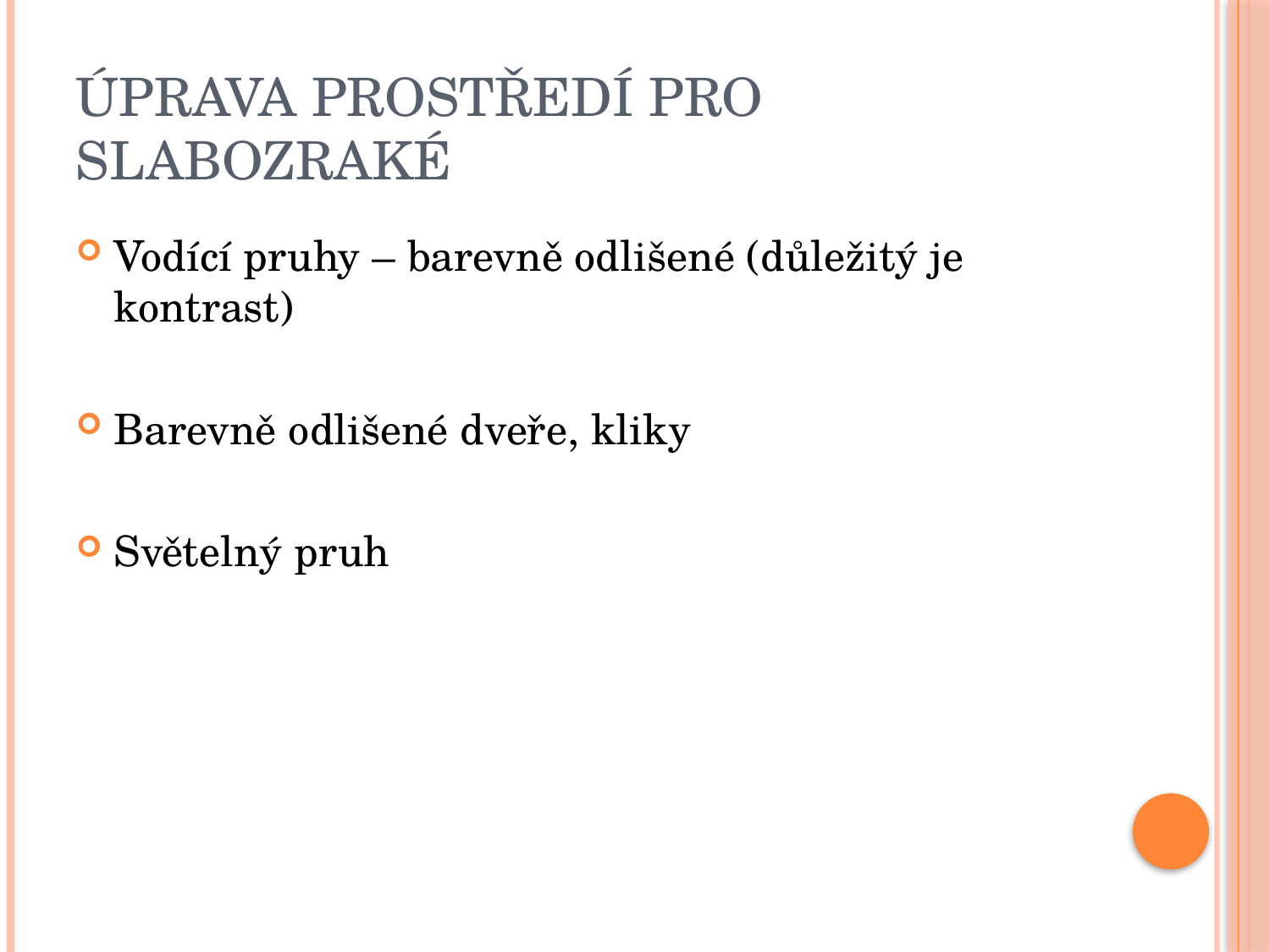

# Úprava prostředí pro slabozraké
Vodící pruhy – barevně odlišené (důležitý je kontrast)

Barevně odlišené dveře, kliky

Světelný pruh